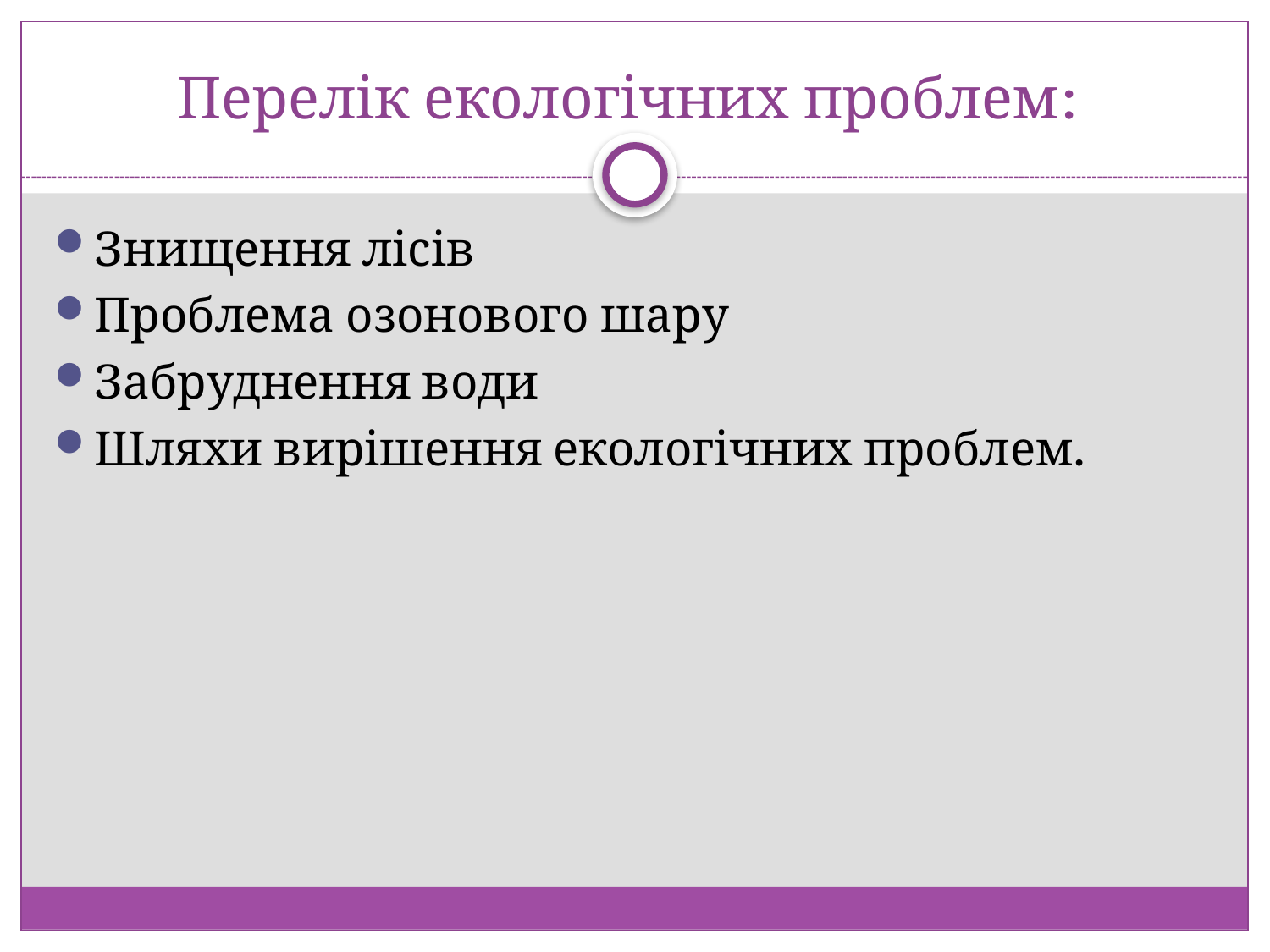

# Перелік екологічних проблем:
Знищення лісів
Проблема озонового шару
Забруднення води
Шляхи вирішення екологічних проблем.